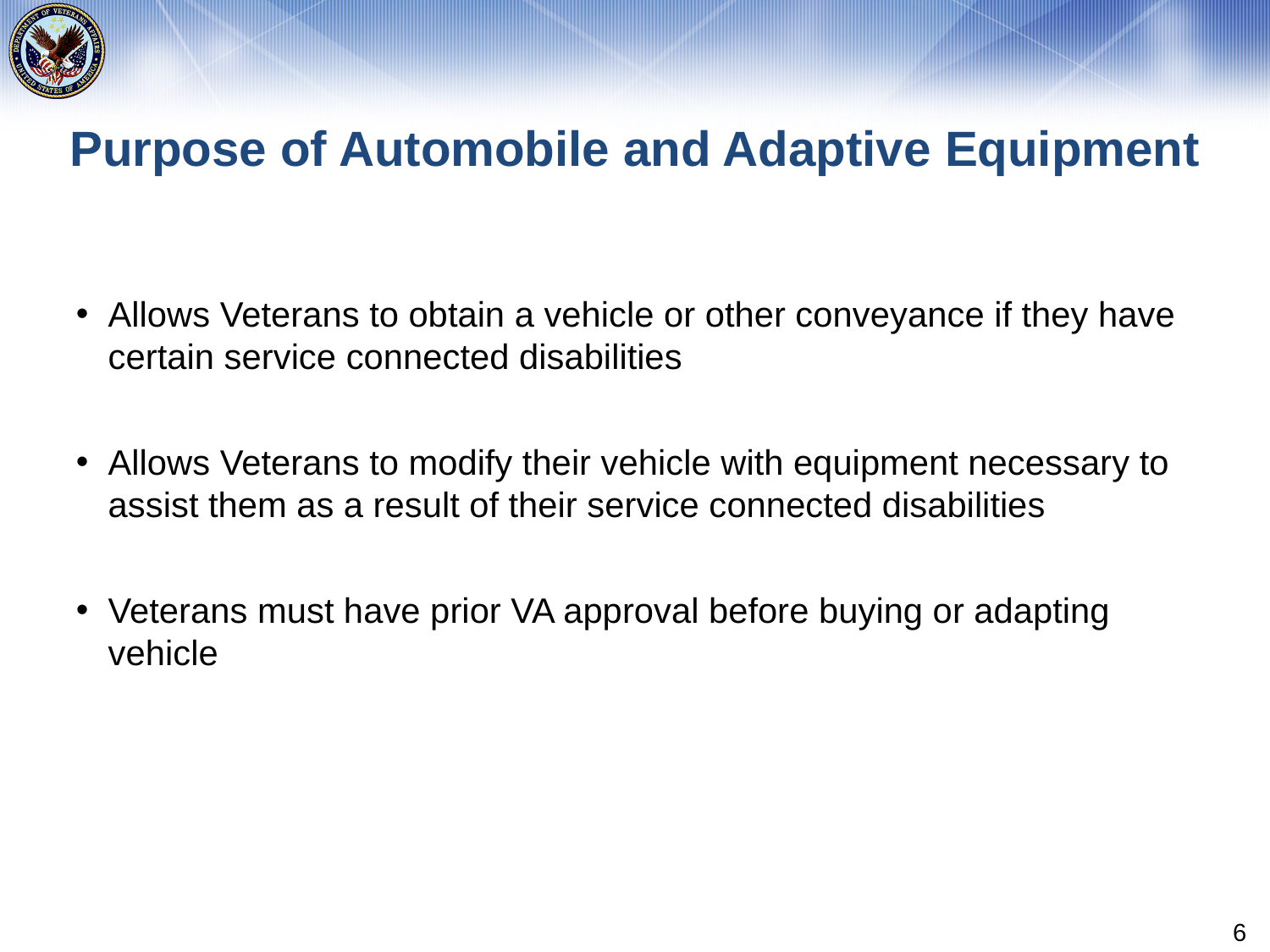

# Purpose of Automobile and Adaptive Equipment
Allows Veterans to obtain a vehicle or other conveyance if they have certain service connected disabilities

Allows Veterans to modify their vehicle with equipment necessary to assist them as a result of their service connected disabilities

Veterans must have prior VA approval before buying or adapting vehicle
6